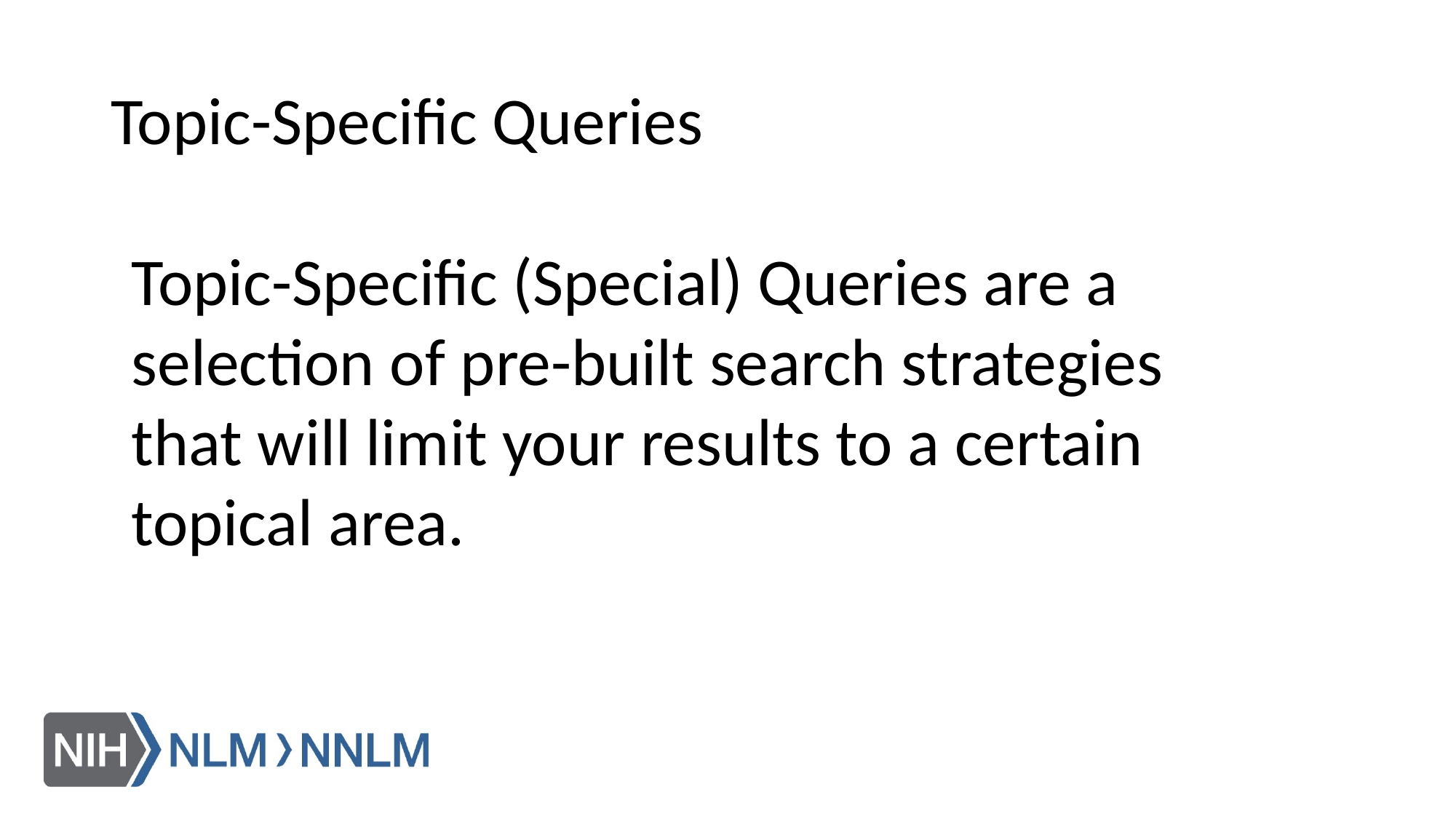

# Topic-Specific Queries
Topic-Specific (Special) Queries are a selection of pre-built search strategies that will limit your results to a certain topical area.